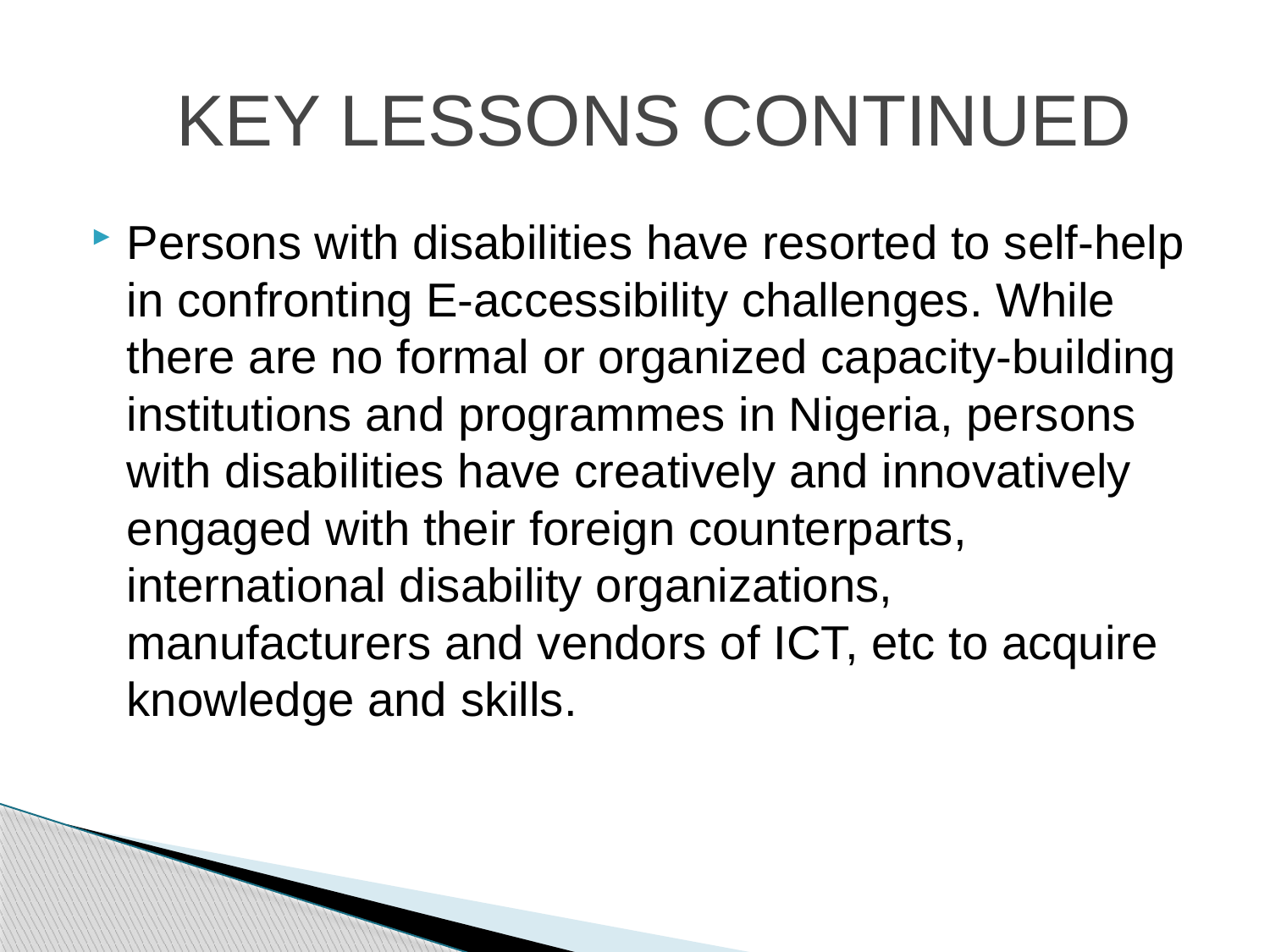

# KEY LESSONS CONTINUED
Persons with disabilities have resorted to self-help in confronting E-accessibility challenges. While there are no formal or organized capacity-building institutions and programmes in Nigeria, persons with disabilities have creatively and innovatively engaged with their foreign counterparts, international disability organizations, manufacturers and vendors of ICT, etc to acquire knowledge and skills.